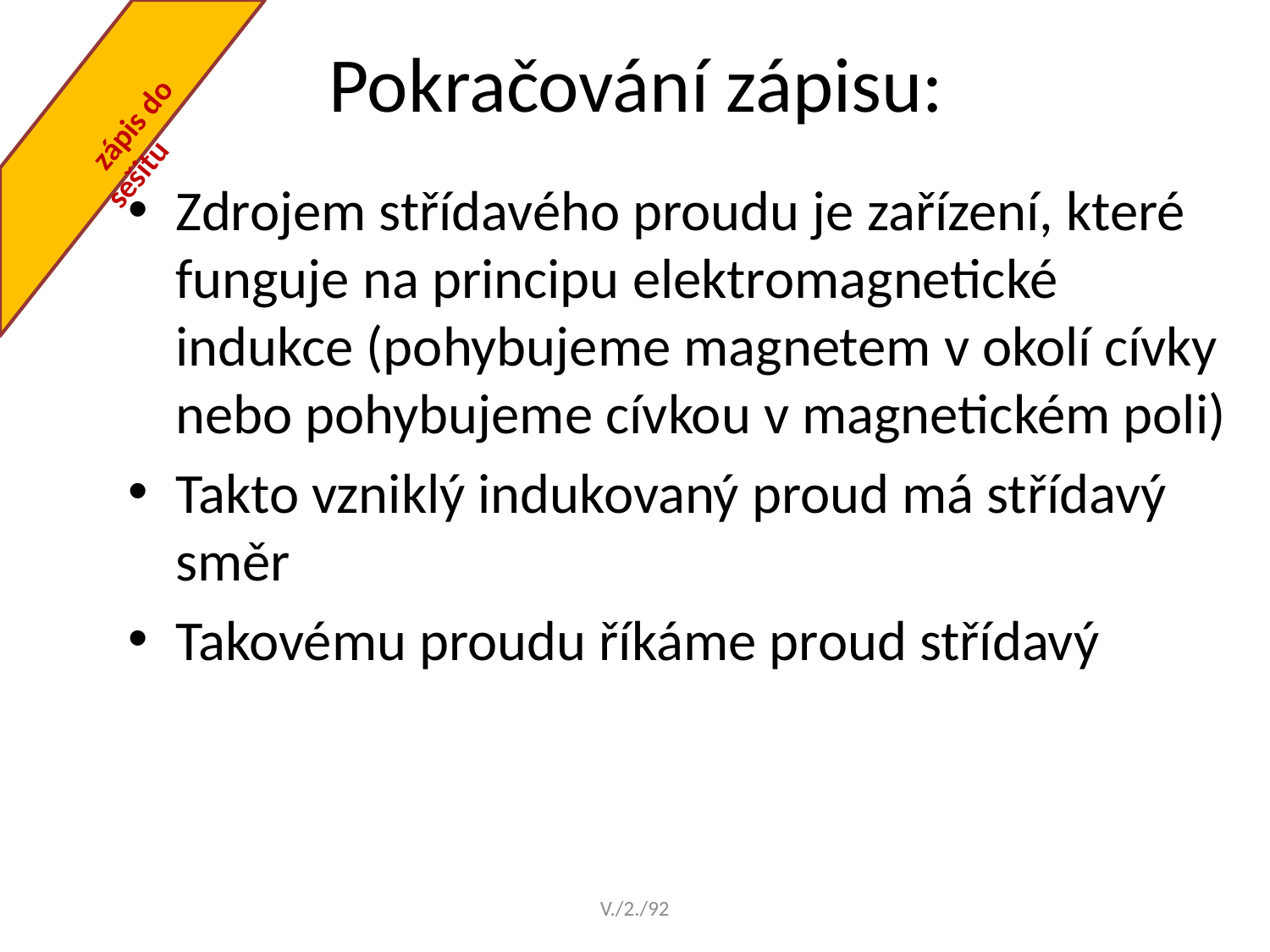

zápis do sešitu
# Pokračování zápisu:
Zdrojem střídavého proudu je zařízení, které funguje na principu elektromagnetické indukce (pohybujeme magnetem v okolí cívky nebo pohybujeme cívkou v magnetickém poli)
Takto vzniklý indukovaný proud má střídavý směr
Takovému proudu říkáme proud střídavý

V./2./92